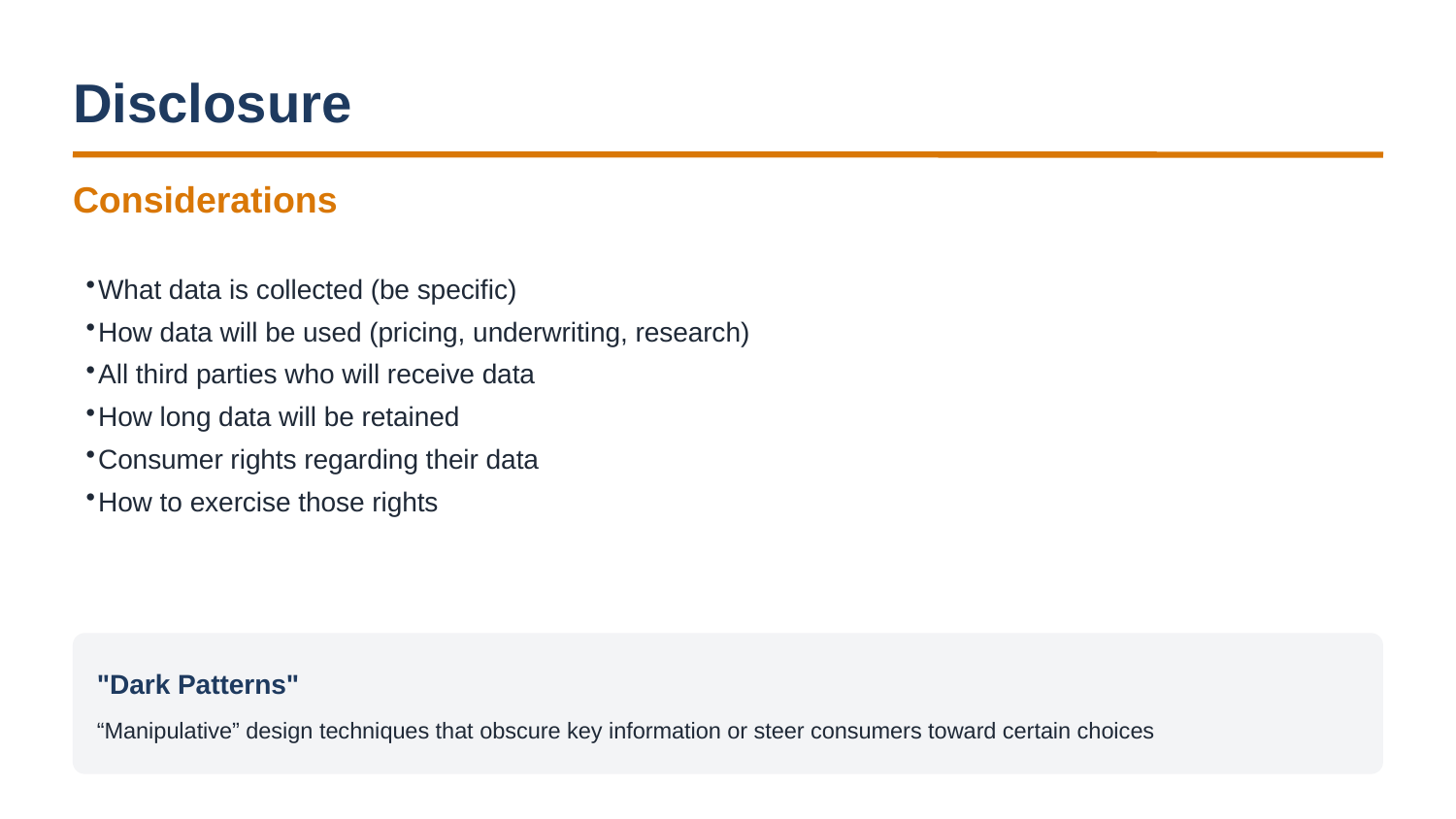

Disclosure

Considerations

What data is collected (be specific)
How data will be used (pricing, underwriting, research)
All third parties who will receive data
How long data will be retained
Consumer rights regarding their data
How to exercise those rights

"Dark Patterns"
“Manipulative” design techniques that obscure key information or steer consumers toward certain choices